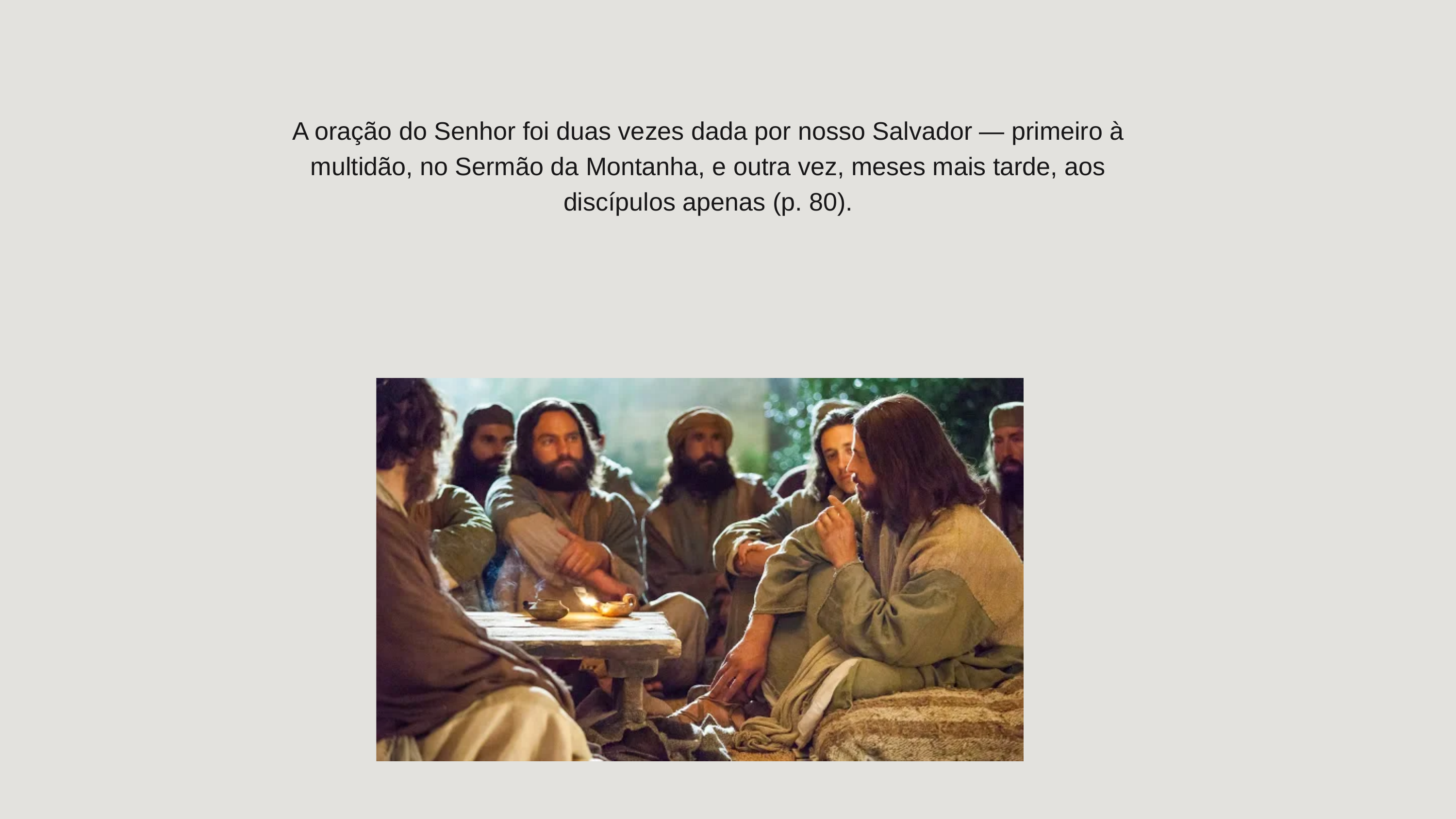

A oração do Senhor foi duas vezes dada por nosso Salvador — primeiro à multidão, no Sermão da Montanha, e outra vez, meses mais tarde, aos discípulos apenas (p. 80).